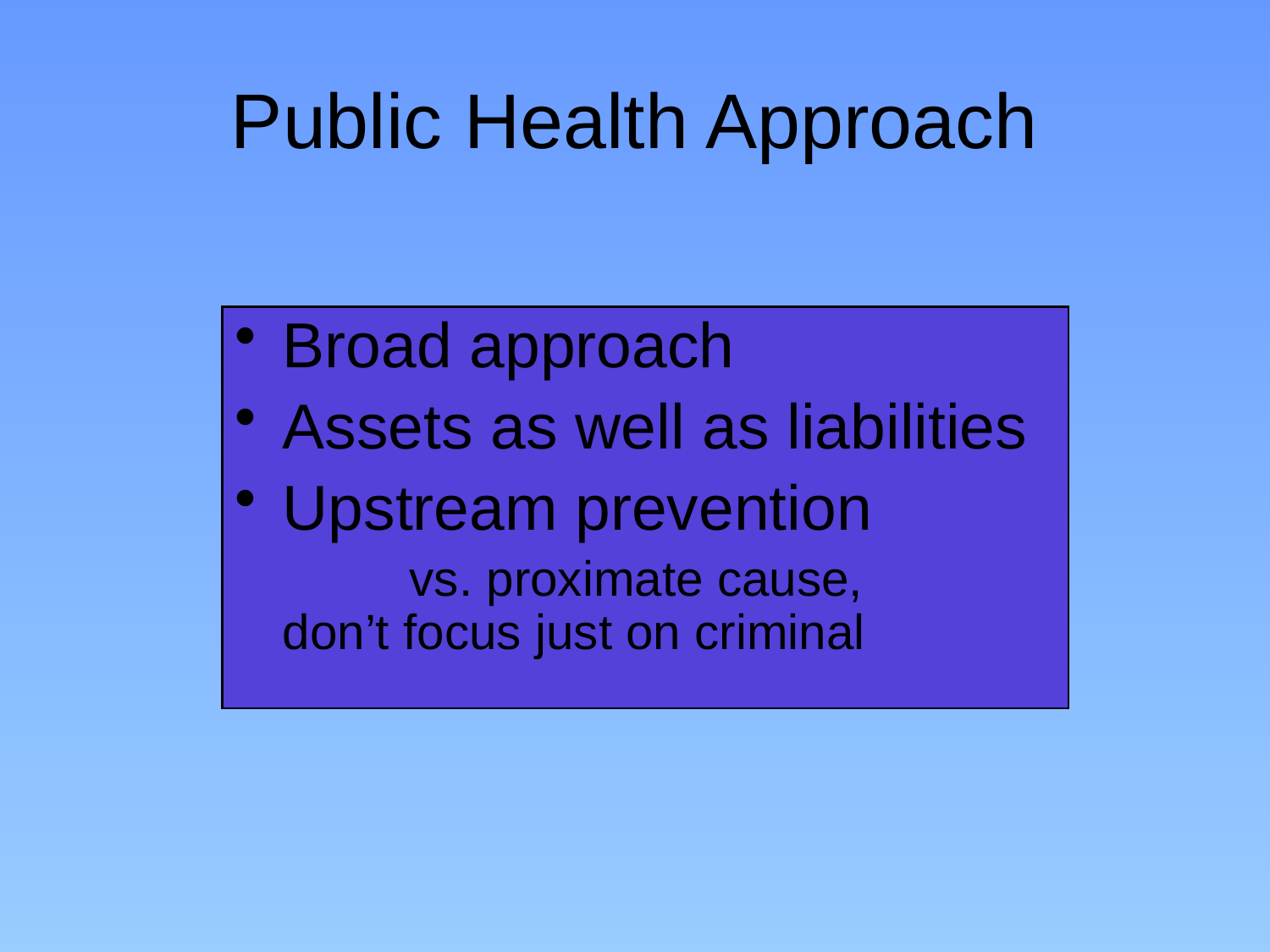

# Public Health Approach
Broad approach
Assets as well as liabilities
Upstream prevention
		vs. proximate cause, 		don’t focus just on criminal